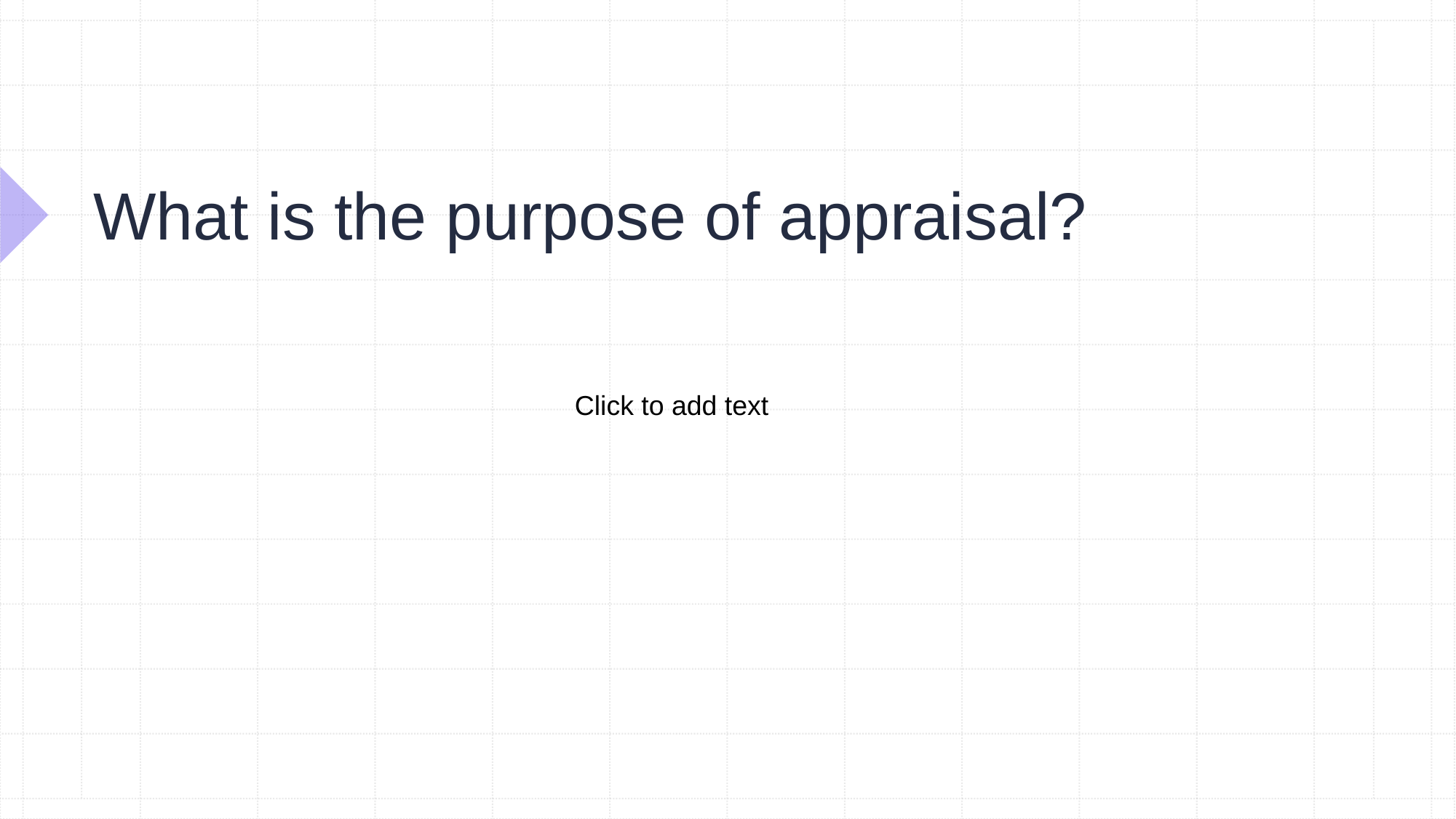

# What is the purpose of appraisal?

Click to add text